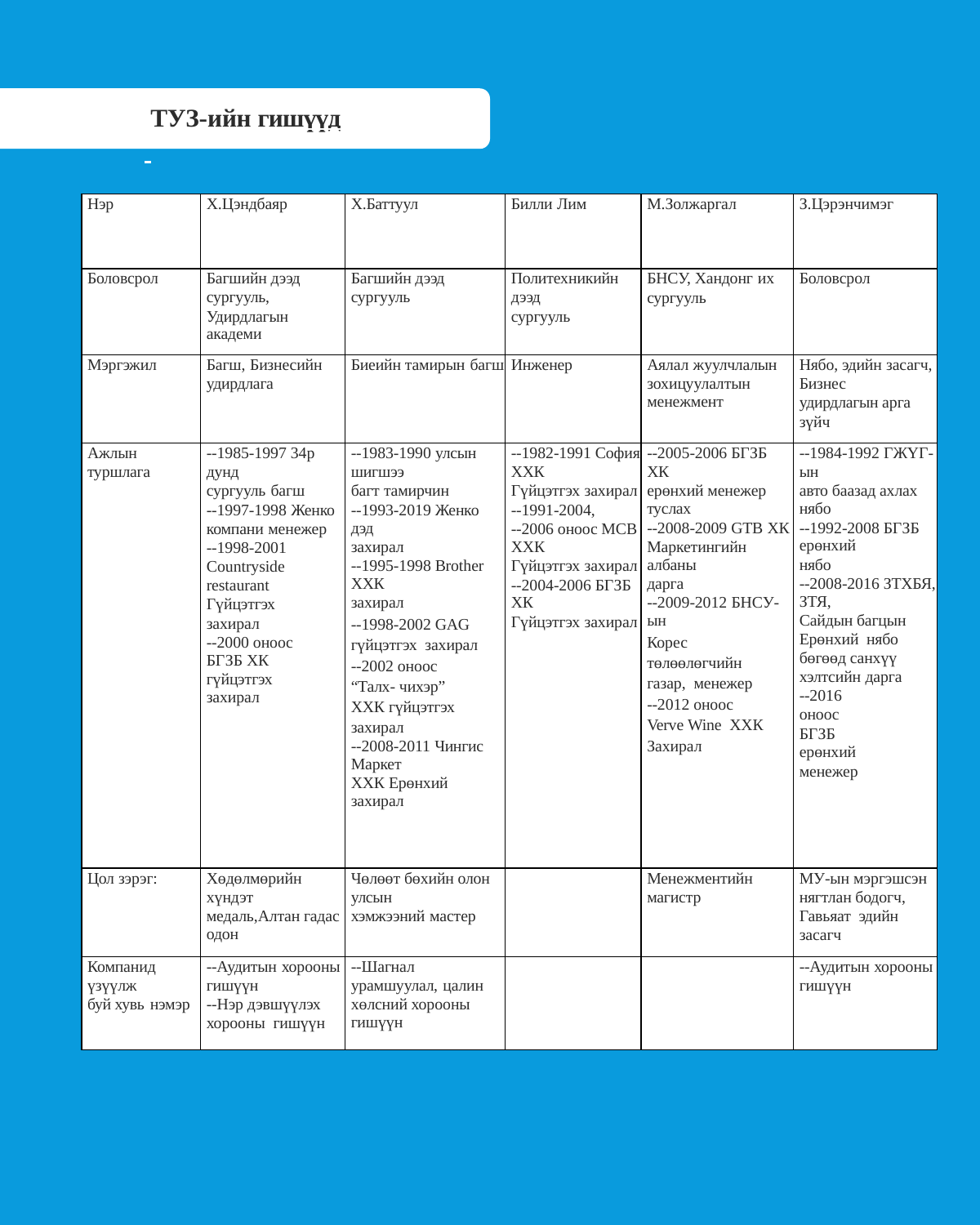

ТУЗ-ийн гишүүд

| Нэр | Х.Цэндбаяр | Х.Баттуул | Билли Лим | М.Золжаргал | З.Цэрэнчимэг |
| --- | --- | --- | --- | --- | --- |
| Боловсрол | Багшийн дээд сургууль, Удирдлагын академи | Багшийн дээд сургууль | Политехникийн дээд сургууль | БНСУ, Хандонг их сургууль | Боловсрол |
| Мэргэжил | Багш, Бизнесийн удирдлага | Биеийн тамирын багш | Инженер | Аялал жуулчлалын зохицуулалтын менежмент | Нябо, эдийн засагч, Бизнес удирдлагын арга зүйч |
| Ажлын туршлага | --1985-1997 34р дунд сургууль багш --1997-1998 Женко компани менежер --1998-2001 Countryside restaurant Гүйцэтгэх захирал --2000 оноос БГЗБ ХК гүйцэтгэх захирал | --1983-1990 улсын шигшээ багт тамирчин --1993-2019 Женко дэд захирал --1995-1998 Brother ХХК захирал --1998-2002 GAG гүйцэтгэх захирал --2002 оноос “Талх- чихэр” ХХК гүйцэтгэх захирал --2008-2011 Чингис Маркет ХХК Ерөнхий захирал | --1982-1991 София ХХК Гүйцэтгэх захирал --1991-2004, --2006 оноос МСВ ХХК Гүйцэтгэх захирал --2004-2006 БГЗБ ХК Гүйцэтгэх захирал | --2005-2006 БГЗБ ХК ерөнхий менежер туслах --2008-2009 GTB ХК Маркетингийн албаны дарга --2009-2012 БНСУ-ын Корес төлөөлөгчийн газар, менежер --2012 оноос Verve Wine ХХК Захирал | --1984-1992 ГЖҮГ-ын авто баазад ахлах нябо --1992-2008 БГЗБ ерөнхий нябо --2008-2016 ЗТХБЯ, ЗТЯ, Сайдын багцын Ерөнхий нябо бөгөөд санхүү хэлтсийн дарга --2016 оноос БГЗБ ерөнхий менежер |
| Цол зэрэг: | Хөдөлмөрийн хүндэт медаль,Алтан гадас одон | Чөлөөт бөхийн олон улсын хэмжээний мастер |  | Менежментийн магистр | МУ-ын мэргэшсэн нягтлан бодогч, Гавьяат эдийн засагч |
| Компанид үзүүлж буй хувь нэмэр | --Аудитын хорооны гишүүн --Нэр дэвшүүлэх хорооны гишүүн | --Шагнал урамшуулал, цалин хөлсний хорооны гишүүн |  |  | --Аудитын хорооны гишүүн |